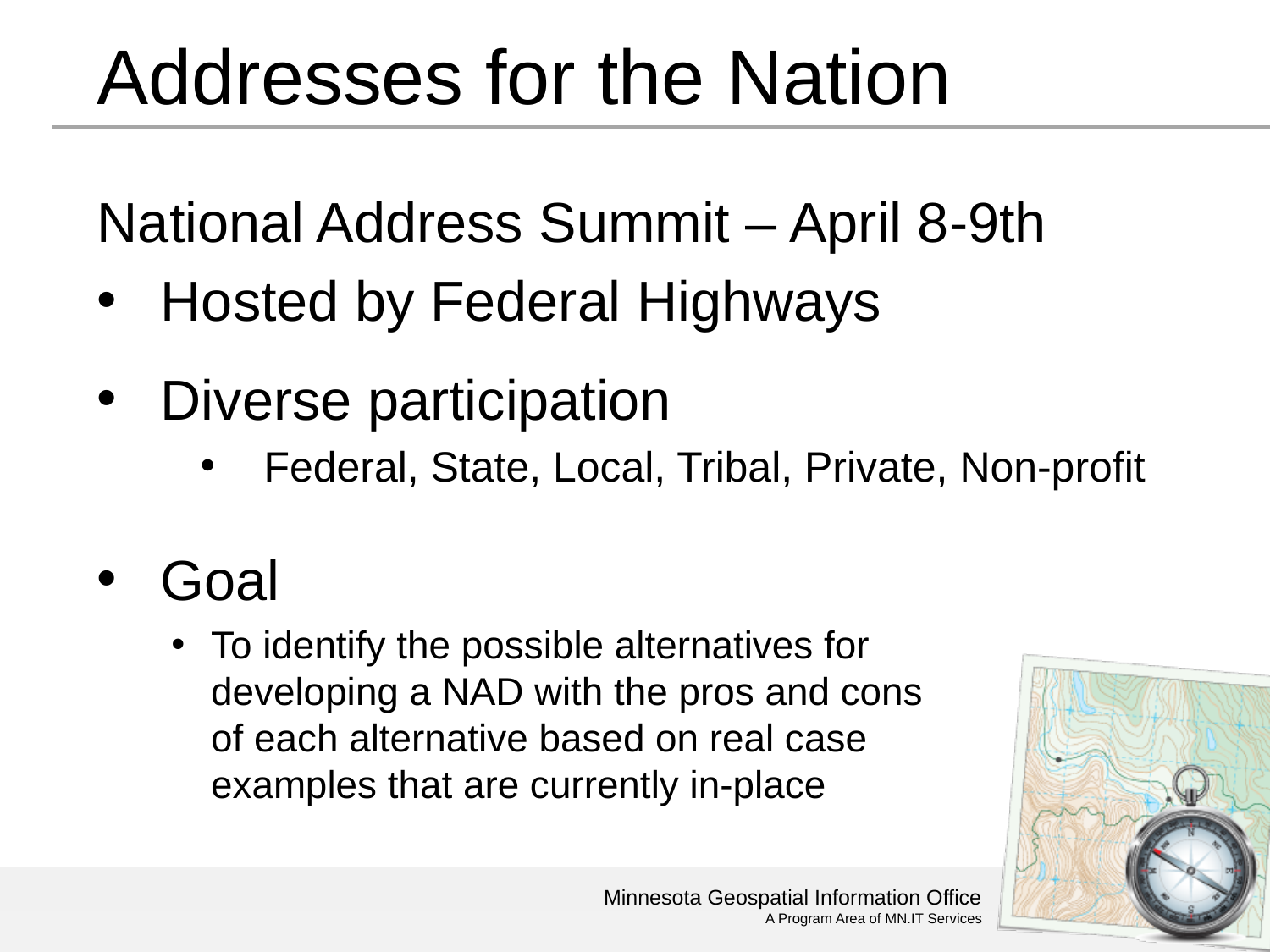

# Addresses for the Nation
National Address Summit – April 8-9th
Hosted by Federal Highways

Diverse participation
Federal, State, Local, Tribal, Private, Non-profit

Goal

To identify the possible alternatives for developing a NAD with the pros and cons of each alternative based on real case examples that are currently in-place